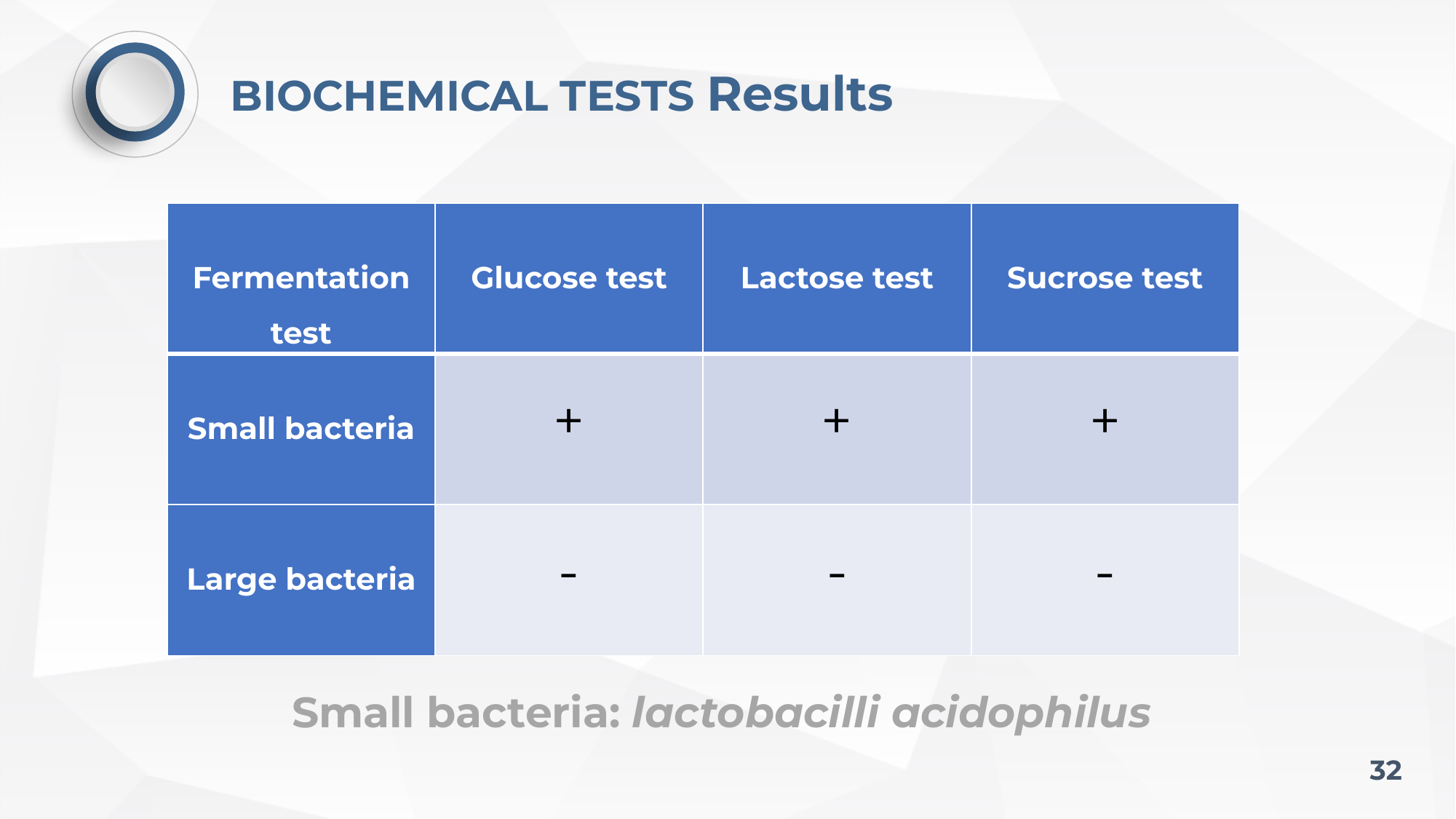

BIOCHEMICAL TESTS Results
| Fermentation test | Glucose test | Lactose test | Sucrose test |
| --- | --- | --- | --- |
| Small bacteria | + | + | + |
| Large bacteria | - | - | - |
Small bacteria: lactobacilli acidophilus
32